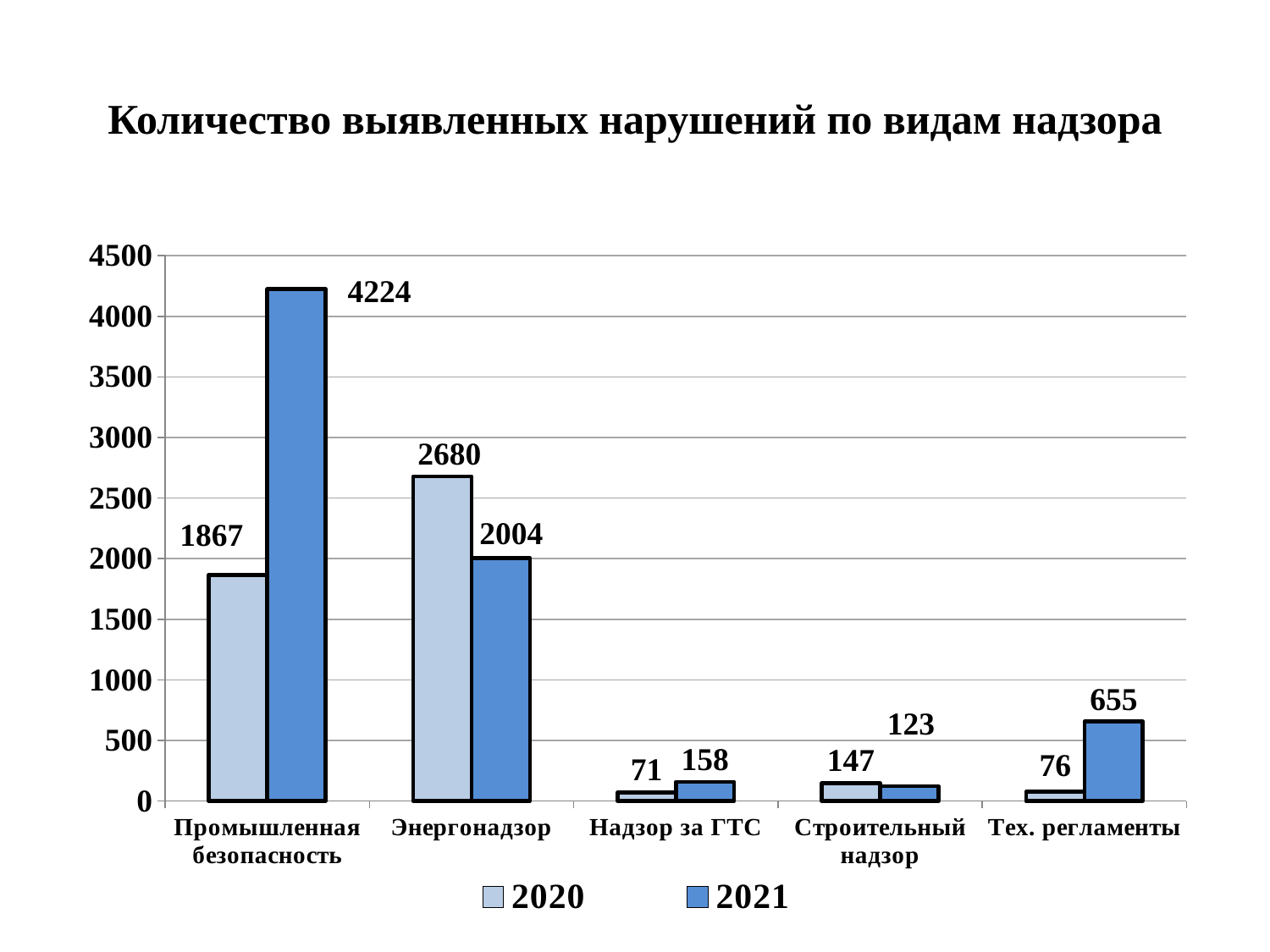

# Количество выявленных нарушений по видам надзора

### Chart

| Category | 2020 | 2021 |
|---|---|---|
| Промышленная безопасность | 1867.0 | 4224.0 |
| Энергонадзор | 2680.0 | 2004.0 |
| Надзор за ГТС | 71.0 | 158.0 |
| Строительный надзор | 147.0 | 123.0 |
| Тех. регламенты | 76.0 | 655.0 |